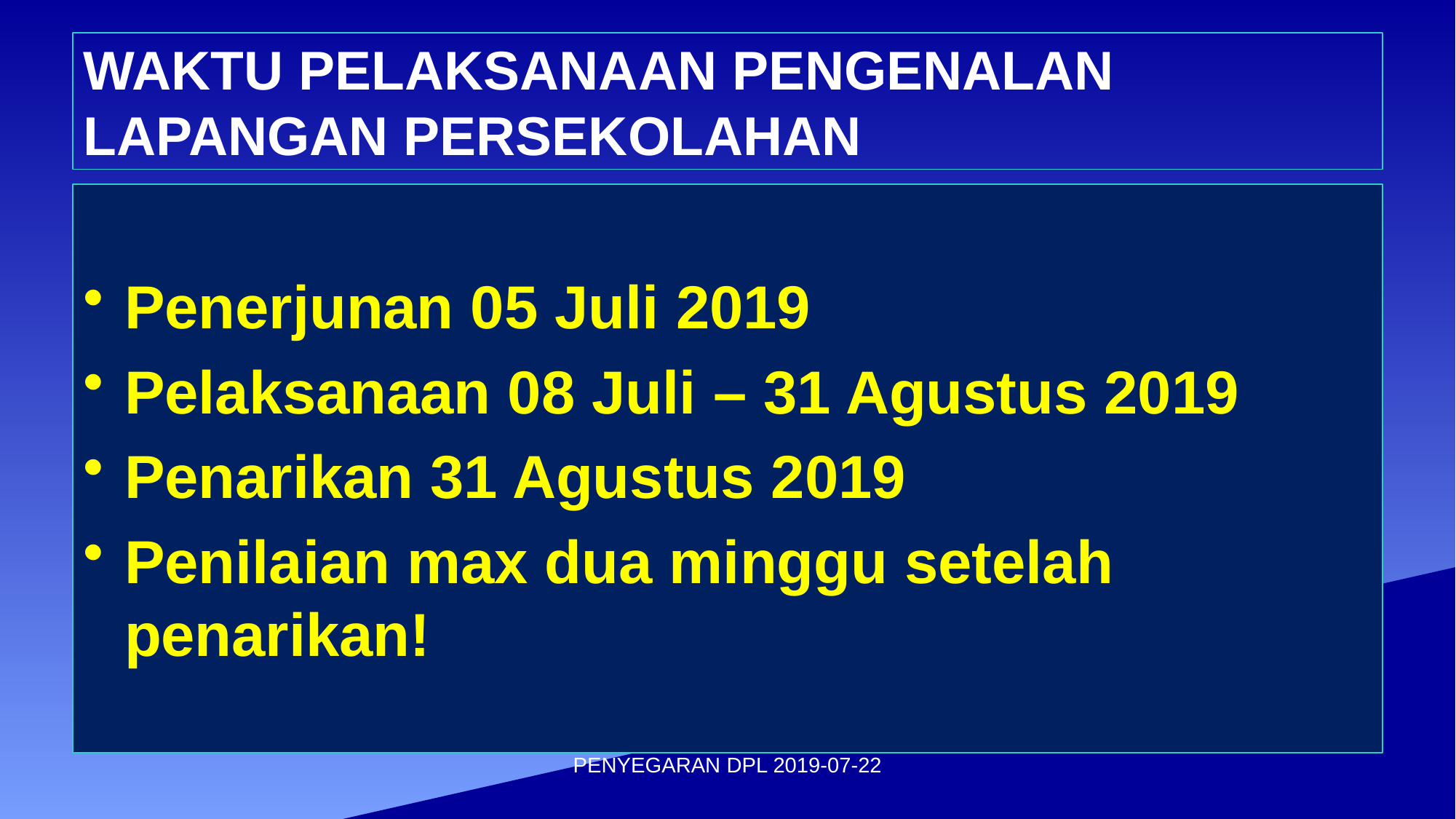

# WAKTU PELAKSANAAN PENGENALAN LAPANGAN PERSEKOLAHAN
Penerjunan 05 Juli 2019
Pelaksanaan 08 Juli – 31 Agustus 2019
Penarikan 31 Agustus 2019
Penilaian max dua minggu setelah penarikan!
PENYEGARAN DPL 2019-07-22